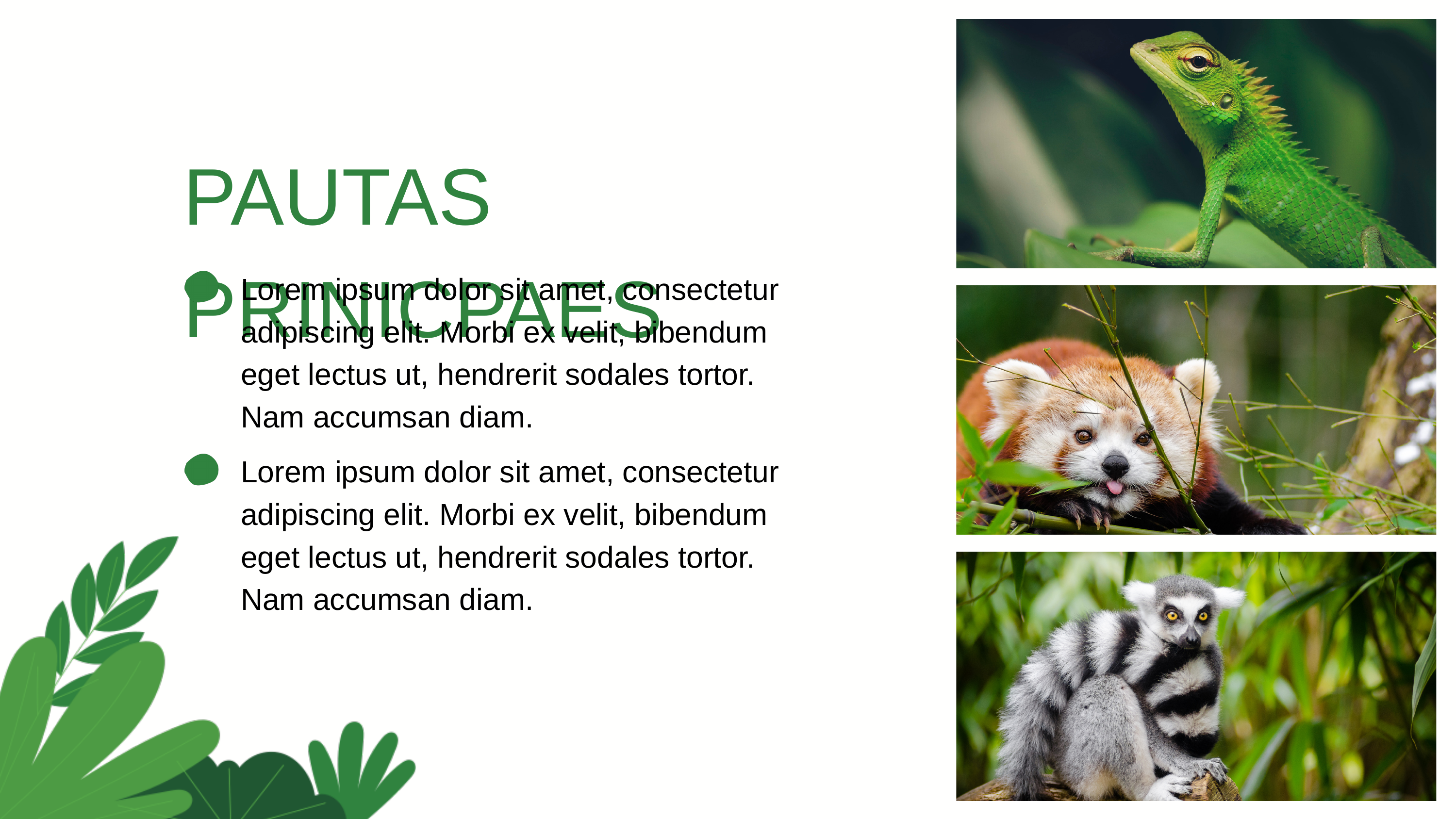

PAUTAS PRINICPAES
Lorem ipsum dolor sit amet, consectetur adipiscing elit. Morbi ex velit, bibendum eget lectus ut, hendrerit sodales tortor. Nam accumsan diam.

Lorem ipsum dolor sit amet, consectetur adipiscing elit. Morbi ex velit, bibendum eget lectus ut, hendrerit sodales tortor. Nam accumsan diam.